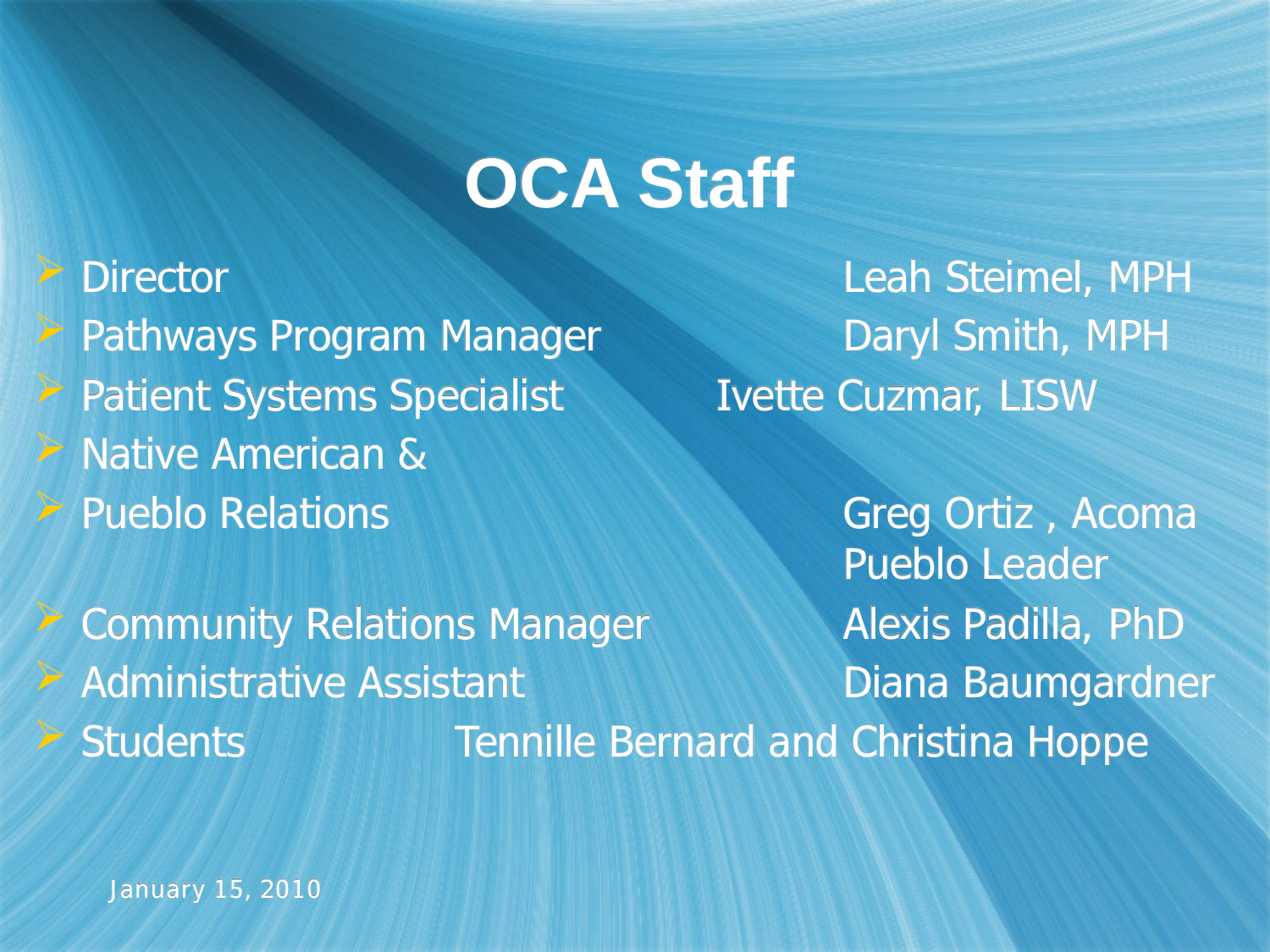

# OCA Staff
Director 					Leah Steimel, MPH
Pathways Program Manager 		Daryl Smith, MPH
Patient Systems Specialist 		Ivette Cuzmar, LISW
Native American &
Pueblo Relations				Greg Ortiz , Acoma 							Pueblo Leader
Community Relations Manager	 	Alexis Padilla, PhD
Administrative Assistant 			Diana Baumgardner
Students                Tennille Bernard and Christina Hoppe
January 15, 2010